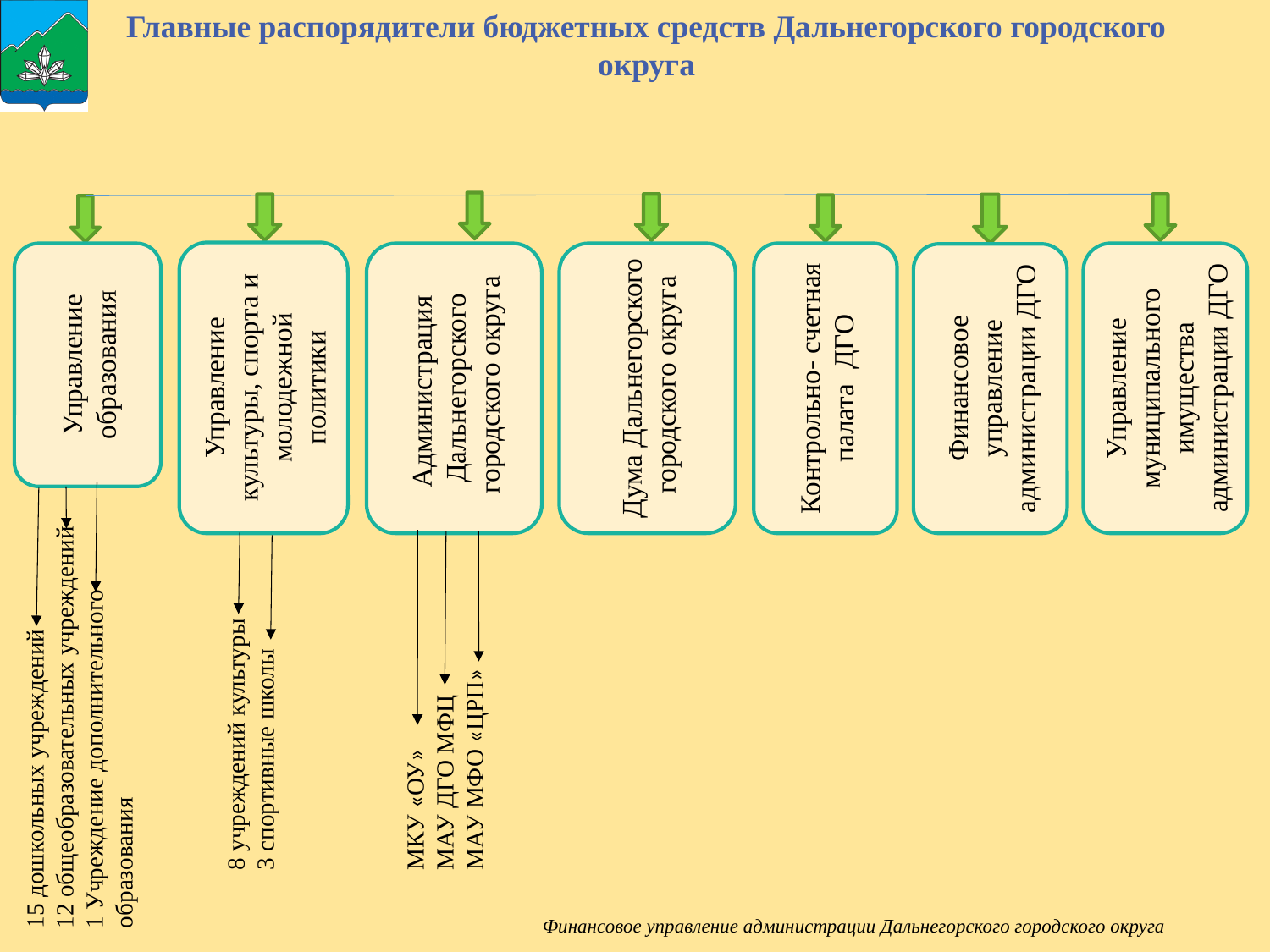

Главные распорядители бюджетных средств Дальнегорского городского округа

Управление культуры, спорта и молодежной политики
Управление образования
Администрация
Дальнегорского
 городского округа
Дума Дальнегорского
 городского округа
Контрольно- счетная палата  ДГО
Управление муниципального имущества администрации ДГО
Финансовое управление администрации ДГО
15 дошкольных учреждений
12 общеобразовательных учреждений
1 Учреждение дополнительного образования

8 учреждений культуры
3 спортивные школы

МКУ «ОУ»
МАУ ДГО МФЦ
МАУ МФО «ЦРП»